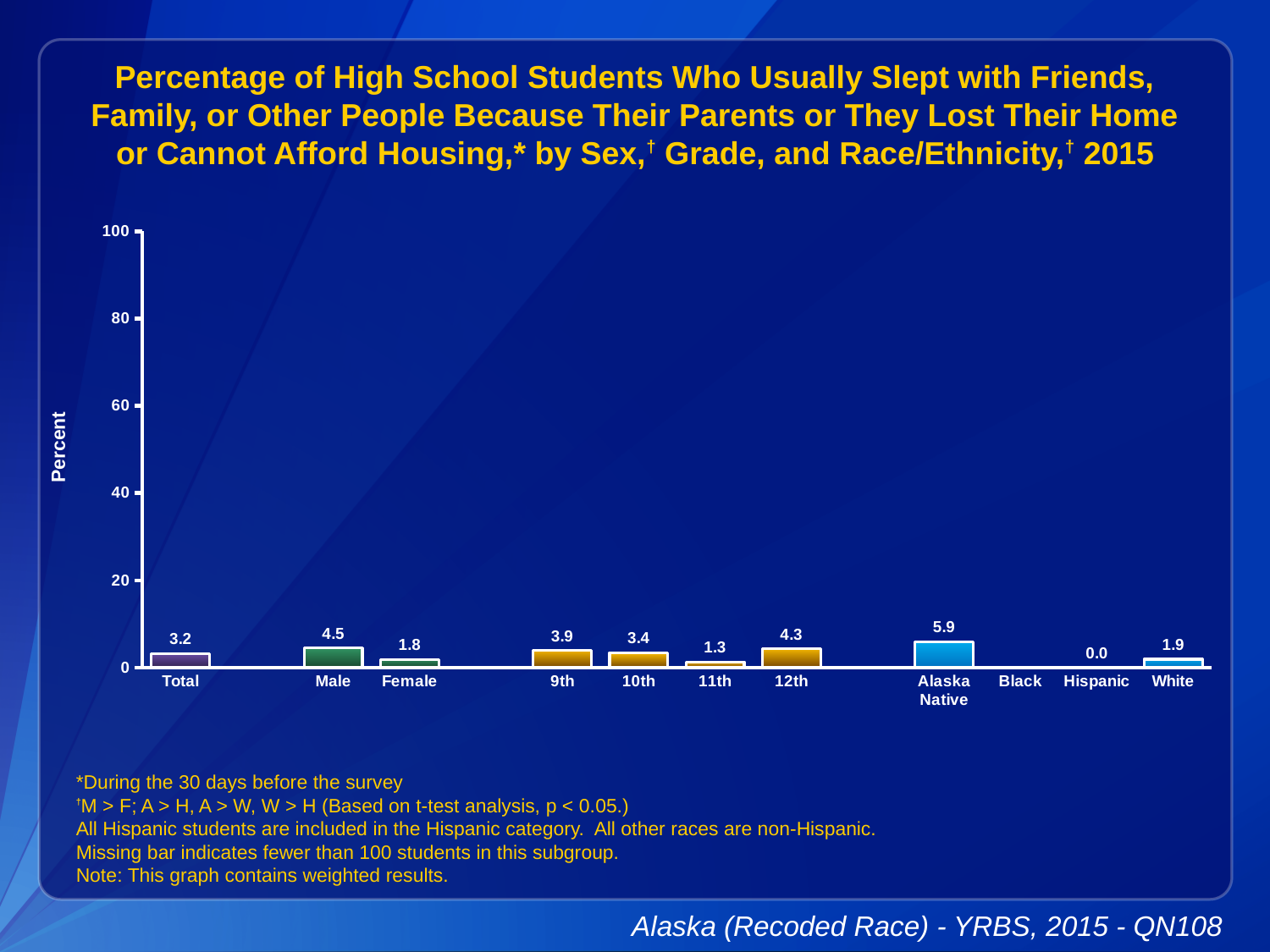

Percentage of High School Students Who Usually Slept with Friends, Family, or Other People Because Their Parents or They Lost Their Home or Cannot Afford Housing,* by Sex,† Grade, and Race/Ethnicity,† 2015

### Chart

| Category | Series 1 |
|---|---|
| Total | 3.2 |
|  | None |
| Male | 4.5 |
| Female | 1.8 |
|  | None |
| 9th | 3.9 |
| 10th | 3.4 |
| 11th | 1.3 |
| 12th | 4.3 |
|  | None |
| Alaska Native | 5.9 |
| Black | None |
| Hispanic | 0.0 |
| White | 1.9 |
*During the 30 days before the survey
†M > F; A > H, A > W, W > H (Based on t-test analysis, p < 0.05.)
All Hispanic students are included in the Hispanic category.  All other races are non-Hispanic.
Missing bar indicates fewer than 100 students in this subgroup.
Note: This graph contains weighted results.
Alaska (Recoded Race) - YRBS, 2015 - QN108